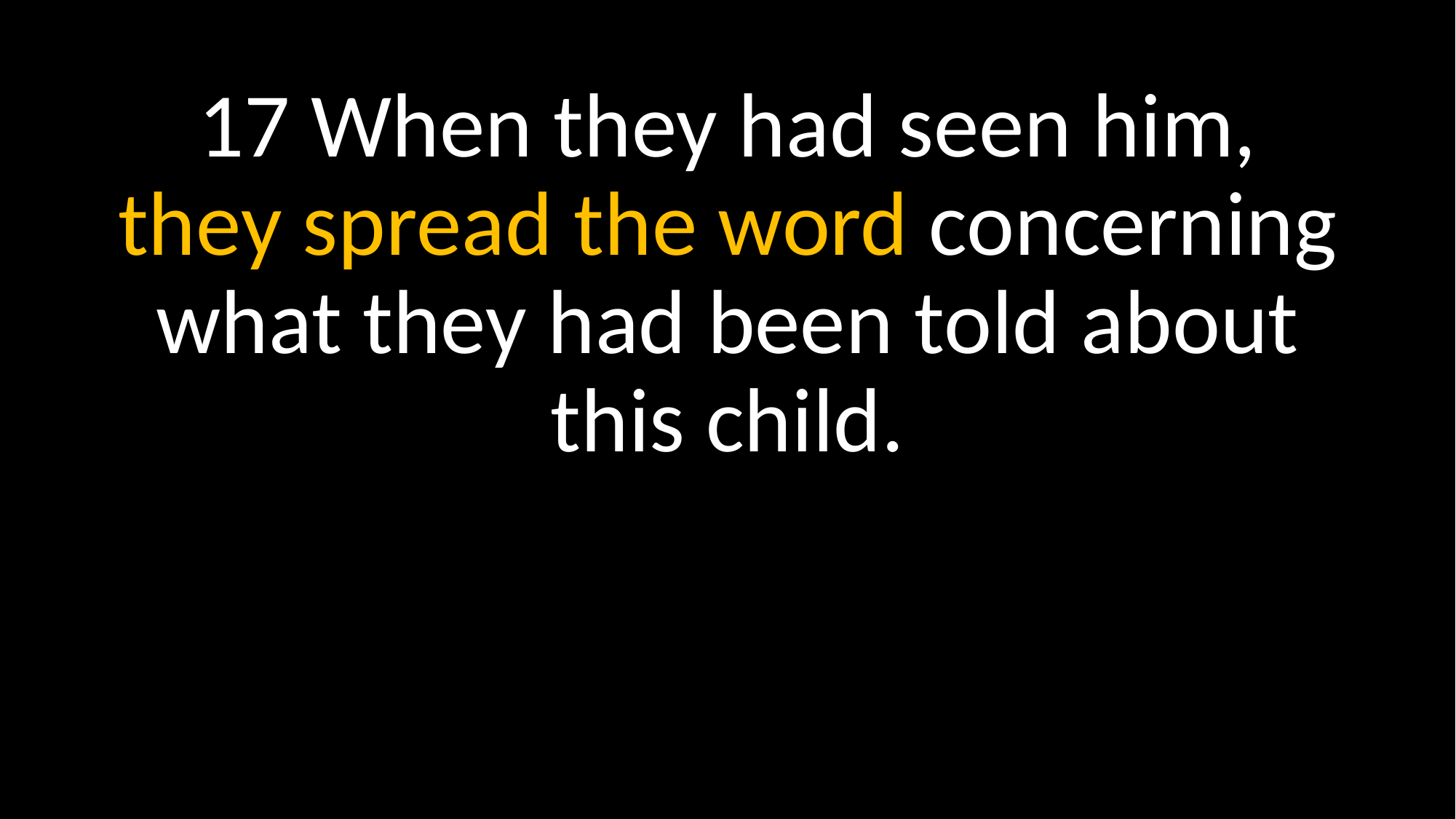

17 When they had seen him, they spread the word concerning what they had been told about this child.